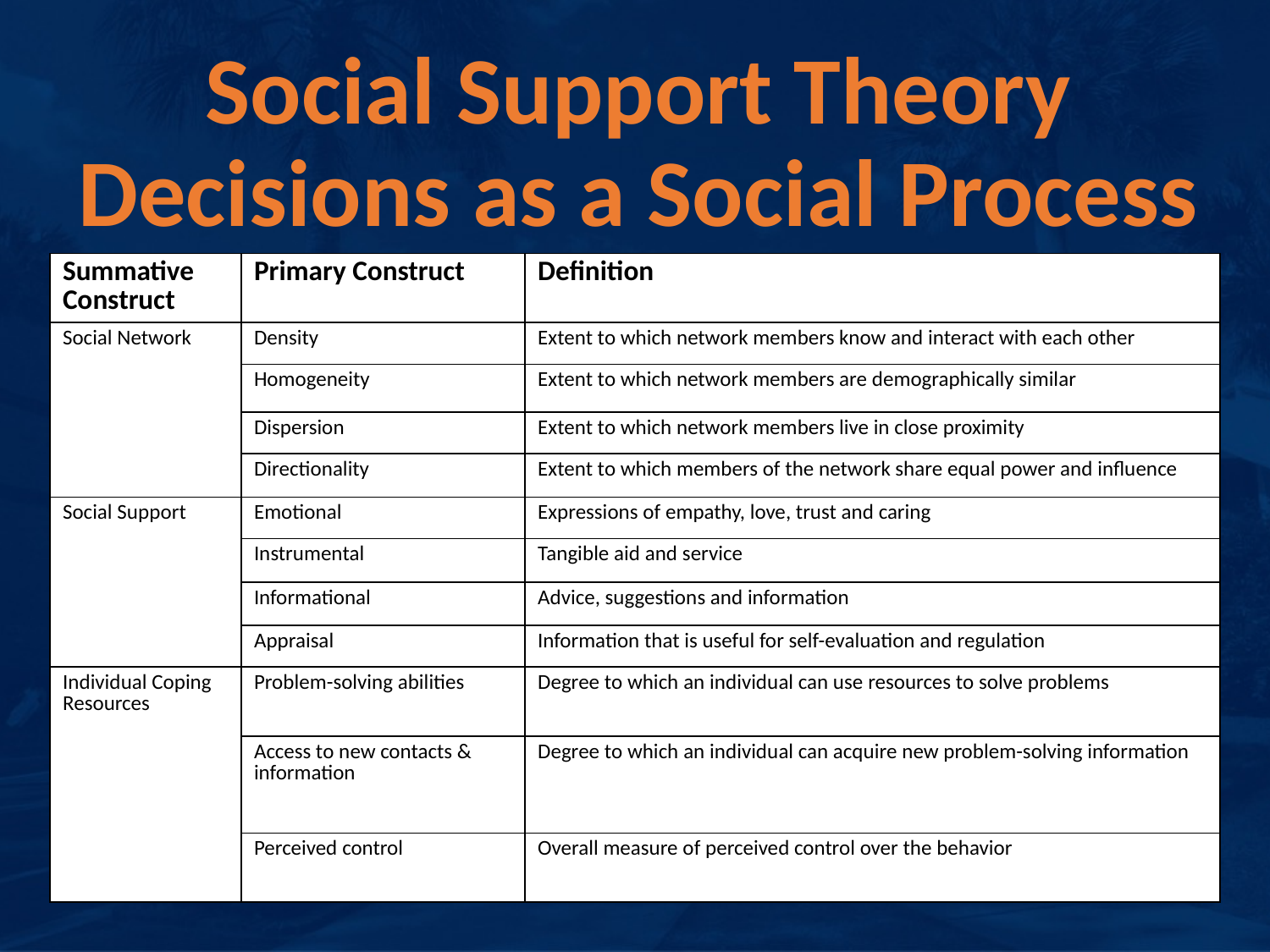

# Social Support Theory Decisions as a Social Process
| Summative Construct | Primary Construct | Definition |
| --- | --- | --- |
| Social Network | Density | Extent to which network members know and interact with each other |
|  | Homogeneity | Extent to which network members are demographically similar |
|  | Dispersion | Extent to which network members live in close proximity |
|  | Directionality | Extent to which members of the network share equal power and influence |
| Social Support | Emotional | Expressions of empathy, love, trust and caring |
|  | Instrumental | Tangible aid and service |
|  | Informational | Advice, suggestions and information |
|  | Appraisal | Information that is useful for self-evaluation and regulation |
| Individual Coping Resources | Problem-solving abilities | Degree to which an individual can use resources to solve problems |
|  | Access to new contacts & information | Degree to which an individual can acquire new problem-solving information |
|  | Perceived control | Overall measure of perceived control over the behavior |